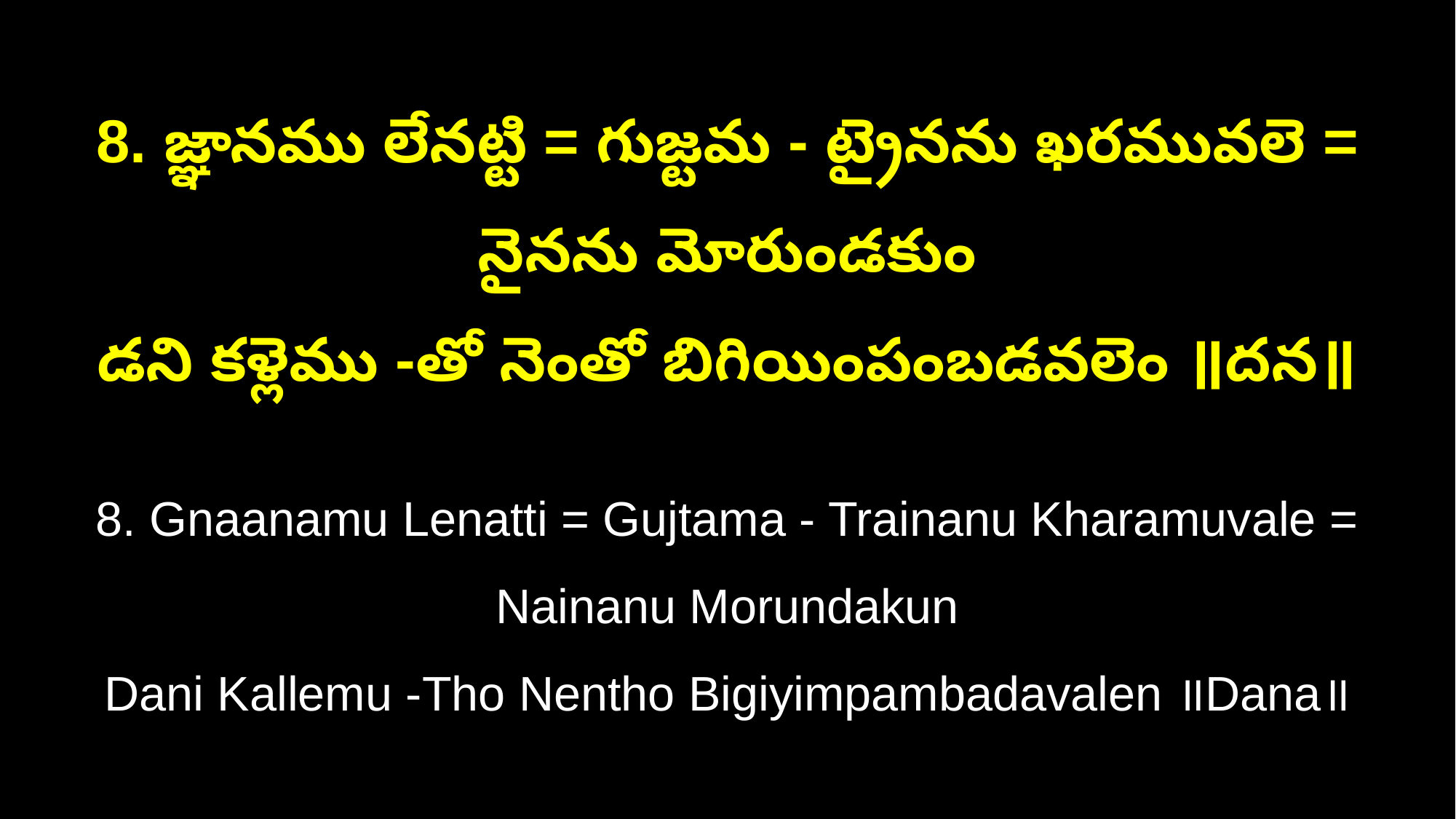

8. జ్ఞానము లేనట్టి = గుజ్టమ - ట్రైనను ఖరమువలె = నైనను మోరుండకుం
డని కళ్లెము -తో నెంతో బిగియింపంబడవలెం ॥దన॥
8. Gnaanamu Lenatti = Gujtama - Trainanu Kharamuvale = Nainanu Morundakun
Dani Kallemu -Tho Nentho Bigiyimpambadavalen ॥Dana॥